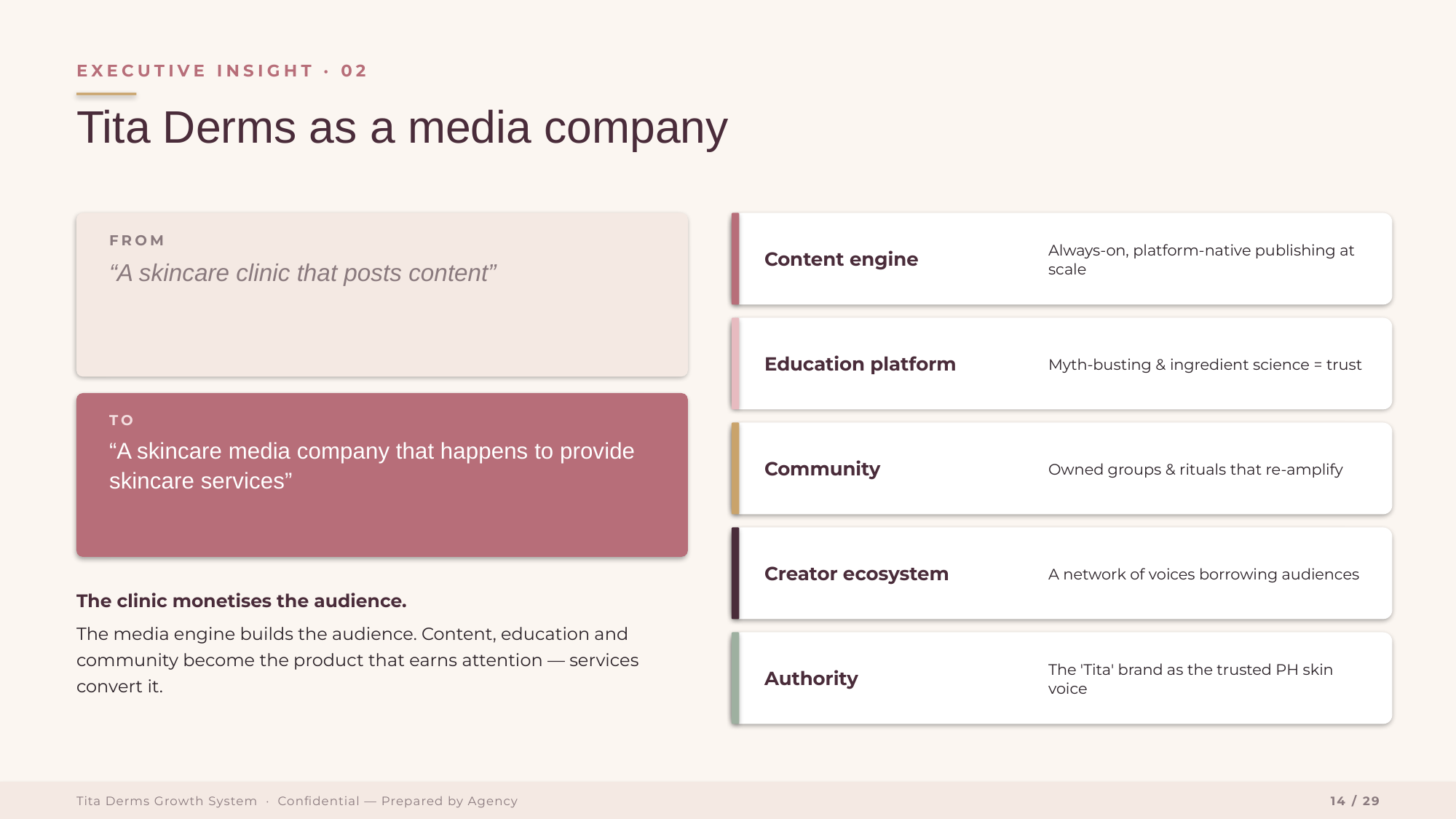

EXECUTIVE INSIGHT · 02

Tita Derms as a media company

Content engine
Always-on, platform-native publishing at scale
FROM
“A skincare clinic that posts content”

Education platform
Myth-busting & ingredient science = trust

TO
“A skincare media company that happens to provide skincare services”

Community
Owned groups & rituals that re-amplify

Creator ecosystem
A network of voices borrowing audiences
The clinic monetises the audience.
The media engine builds the audience. Content, education and community become the product that earns attention — services convert it.

Authority
The 'Tita' brand as the trusted PH skin voice

Tita Derms Growth System  ·  Confidential — Prepared by Agency
14 / 29